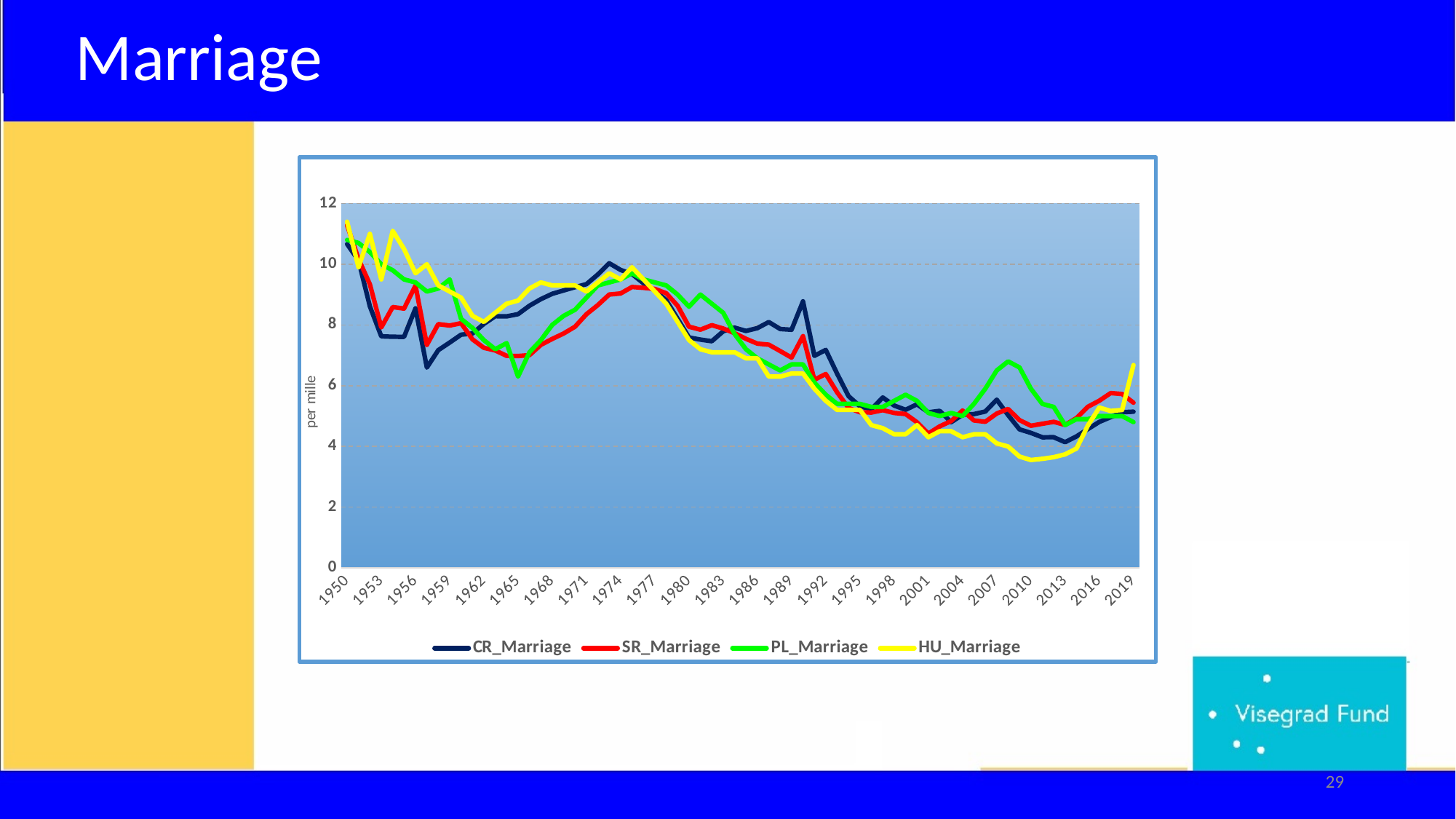

Marriage

### Chart

| Category | CR_Marriage | SR_Marriage | PL_Marriage | HU_Marriage |
|---|---|---|---|---|
| 1950 | 10.662711389267283 | 11.284137243658483 | 10.8 | 11.4 |
| 1951 | 10.122052449416335 | 10.175569399247241 | 10.7 | 9.9 |
| 1952 | 8.611224563934773 | 9.338875934231874 | 10.4 | 11.0 |
| 1953 | 7.624954071768203 | 7.9180028904392366 | 10.0 | 9.5 |
| 1954 | 7.611980991144075 | 8.587885029839377 | 9.8 | 11.1 |
| 1955 | 7.6087161937008325 | 8.537538631047434 | 9.5 | 10.5 |
| 1956 | 8.546987727228437 | 9.294419941744513 | 9.4 | 9.7 |
| 1957 | 6.596762288887314 | 7.34312329730662 | 9.1 | 10.0 |
| 1958 | 7.168408244687796 | 8.026666317926452 | 9.2 | 9.3 |
| 1959 | 7.418370786294905 | 7.981167950950307 | 9.5 | 9.1 |
| 1960 | 7.678509056795894 | 8.056290636336552 | 8.2 | 8.9 |
| 1961 | 7.718280820557663 | 7.524611895532824 | 7.9 | 8.3 |
| 1962 | 8.03341742009402 | 7.246718778609815 | 7.5 | 8.1 |
| 1963 | 8.286290841796259 | 7.158525893298061 | 7.2 | 8.4 |
| 1964 | 8.280867694091862 | 6.982522206245961 | 7.4 | 8.7 |
| 1965 | 8.355252709680492 | 6.9764118534066375 | 6.3 | 8.8 |
| 1966 | 8.630712133738944 | 7.004537758733695 | 7.1 | 9.2 |
| 1967 | 8.850402583009691 | 7.342817600115033 | 7.5 | 9.4 |
| 1968 | 9.025037579857196 | 7.538713942372028 | 8.0 | 9.3 |
| 1969 | 9.135170882804815 | 7.7182456388050475 | 8.3 | 9.3 |
| 1970 | 9.242483317707201 | 7.941111976502381 | 8.5 | 9.3 |
| 1971 | 9.344697303379792 | 8.353838855220523 | 8.9 | 9.1 |
| 1972 | 9.66085716813268 | 8.652772973219939 | 9.3 | 9.4 |
| 1973 | 10.032542908582563 | 9.000849661245255 | 9.4 | 9.7 |
| 1974 | 9.809939427265945 | 9.036212639740576 | 9.5 | 9.5 |
| 1975 | 9.676948741478894 | 9.249254267665211 | 9.7 | 9.9 |
| 1976 | 9.372722946381495 | 9.221305485470989 | 9.5 | 9.5 |
| 1977 | 9.128290506758454 | 9.187288349347497 | 9.4 | 9.1 |
| 1978 | 8.817174369778655 | 9.044145019505597 | 9.3 | 8.7 |
| 1979 | 8.206292455612783 | 8.630784480781536 | 9.0 | 8.1 |
| 1980 | 7.5863830703668675 | 7.940483888409497 | 8.6 | 7.5 |
| 1981 | 7.517367406345674 | 7.843681284073931 | 9.0 | 7.2 |
| 1982 | 7.46321546517701 | 7.992055029210033 | 8.7 | 7.1 |
| 1983 | 7.790213975382509 | 7.881706447385142 | 8.4 | 7.1 |
| 1984 | 7.909989863976324 | 7.727802557043395 | 7.7 | 7.1 |
| 1985 | 7.802555195824757 | 7.541958805367674 | 7.2 | 6.9 |
| 1986 | 7.894795119535484 | 7.3835081687316775 | 6.9 | 6.9 |
| 1987 | 8.094921611458837 | 7.350282151669468 | 6.7 | 6.3 |
| 1988 | 7.8655056279914595 | 7.140000609393806 | 6.5 | 6.3 |
| 1989 | 7.842113933286928 | 6.922614176225023 | 6.7 | 6.4 |
| 1990 | 8.776925793757249 | 7.632450912402076 | 6.7 | 6.4 |
| 1991 | 6.981784868327494 | 6.193166375314097 | 6.1 | 5.9 |
| 1992 | 7.1778818890487095 | 6.384575709327681 | 5.7 | 5.5 |
| 1993 | 6.39197677348485 | 5.778990923692003 | 5.4 | 5.2 |
| 1994 | 5.653936151542516 | 5.265162799282569 | 5.4 | 5.2 |
| 1995 | 5.319647859368319 | 5.125029923507684 | 5.4 | 5.2 |
| 1996 | 5.224833313993229 | 5.114450817141635 | 5.3 | 4.7 |
| 1997 | 5.610055163019057 | 5.192976042463702 | 5.3 | 4.6 |
| 1998 | 5.345051449046391 | 5.1001082200893135 | 5.5 | 4.4 |
| 1999 | 5.2051078773997395 | 5.067350913494723 | 5.7 | 4.4 |
| 2000 | 5.385347660643175 | 4.796248767978989 | 5.5 | 4.7 |
| 2001 | 5.122556383917673 | 4.423043321474113 | 5.1 | 4.3 |
| 2002 | 5.169411654448966 | 4.659395788175412 | 5.0 | 4.5 |
| 2003 | 4.797556787621925 | 4.834028946169791 | 5.1 | 4.5 |
| 2004 | 5.040402479767899 | 5.180606899227024 | 5.0 | 4.3 |
| 2005 | 5.064347672465716 | 4.853836394399034 | 5.4 | 4.4 |
| 2006 | 5.148711662991009 | 4.811373531305924 | 5.9 | 4.4 |
| 2007 | 5.537026253527545 | 5.083028793763939 | 6.5 | 4.1 |
| 2008 | 5.029582848659385 | 5.232688462229877 | 6.8 | 3.995242966160825 |
| 2009 | 4.561982223310087 | 4.864189884271555 | 6.6 | 3.664699638553658 |
| 2010 | 4.444699263980393 | 4.679596333951019 | 5.9 | 3.55199183041879 |
| 2011 | 4.300124839568198 | 4.746049929015794 | 5.4 | 3.5913540147736702 |
| 2012 | 4.301529142893247 | 4.809176158129174 | 5.3 | 3.6451292626785827 |
| 2013 | 4.138537049653786 | 4.708877104329678 | 4.7 | 3.7385722537512702 |
| 2014 | 4.330255550161937 | 4.934255752679311 | 4.9 | 3.930484546242891 |
| 2015 | 4.5709252692464775 | 5.305320503584157 | 4.9 | 4.687277126510256 |
| 2016 | 4.805171351759214 | 5.505084658376601 | 5.0 | 5.278671142303212 |
| 2017 | 4.964055992685602 | 5.756144043510559 | 5.0 | 5.1667527247234 |
| 2018 | 5.125898349680937 | 5.723942288370696 | 5.0 | 5.199495660787227 |
| 2019 | 5.14278130460749 | 5.438797304143068 | 4.8 | 6.679670265734575 |
29